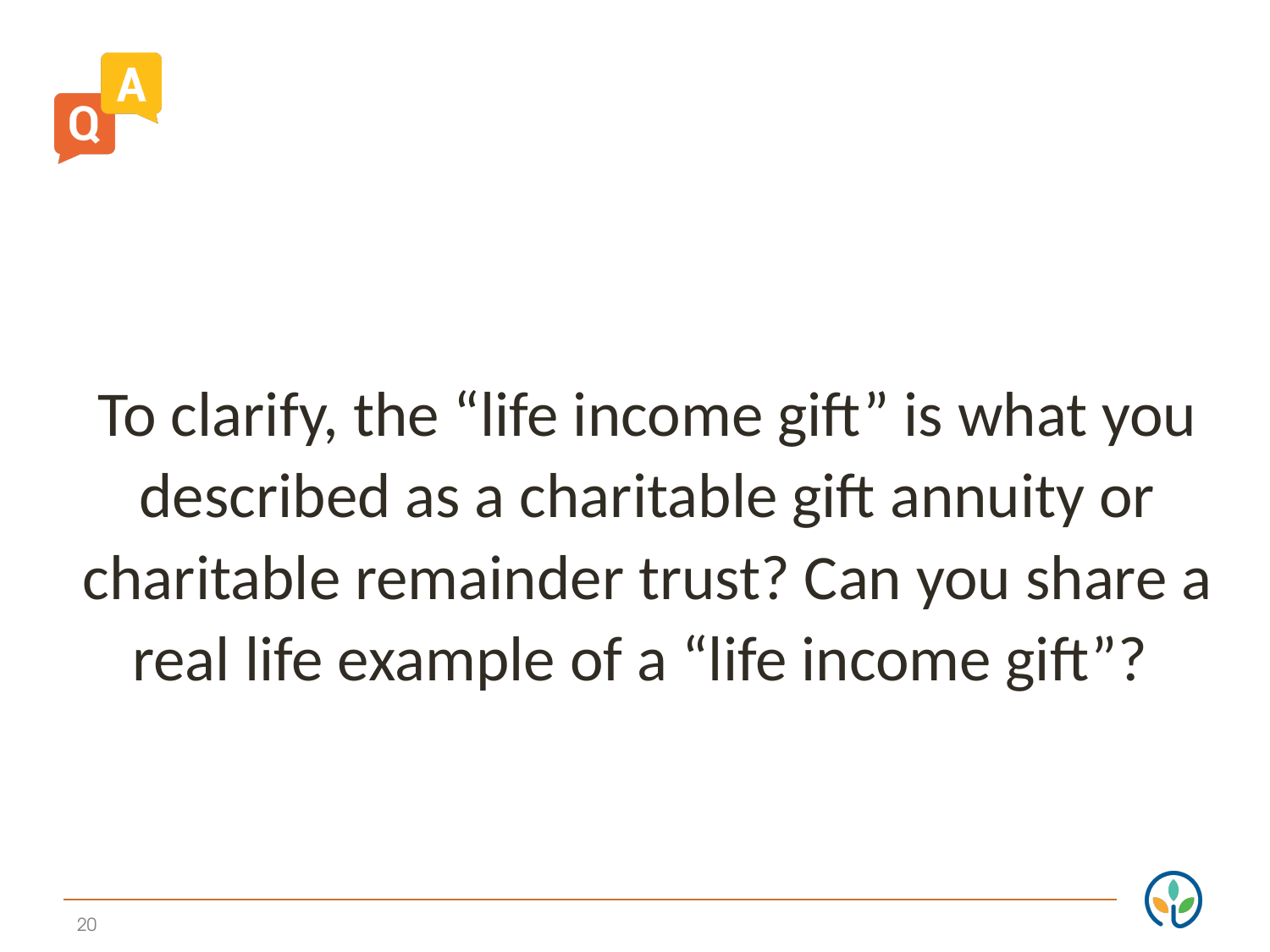

To clarify, the “life income gift” is what you described as a charitable gift annuity or charitable remainder trust? Can you share a real life example of a “life income gift”?
20